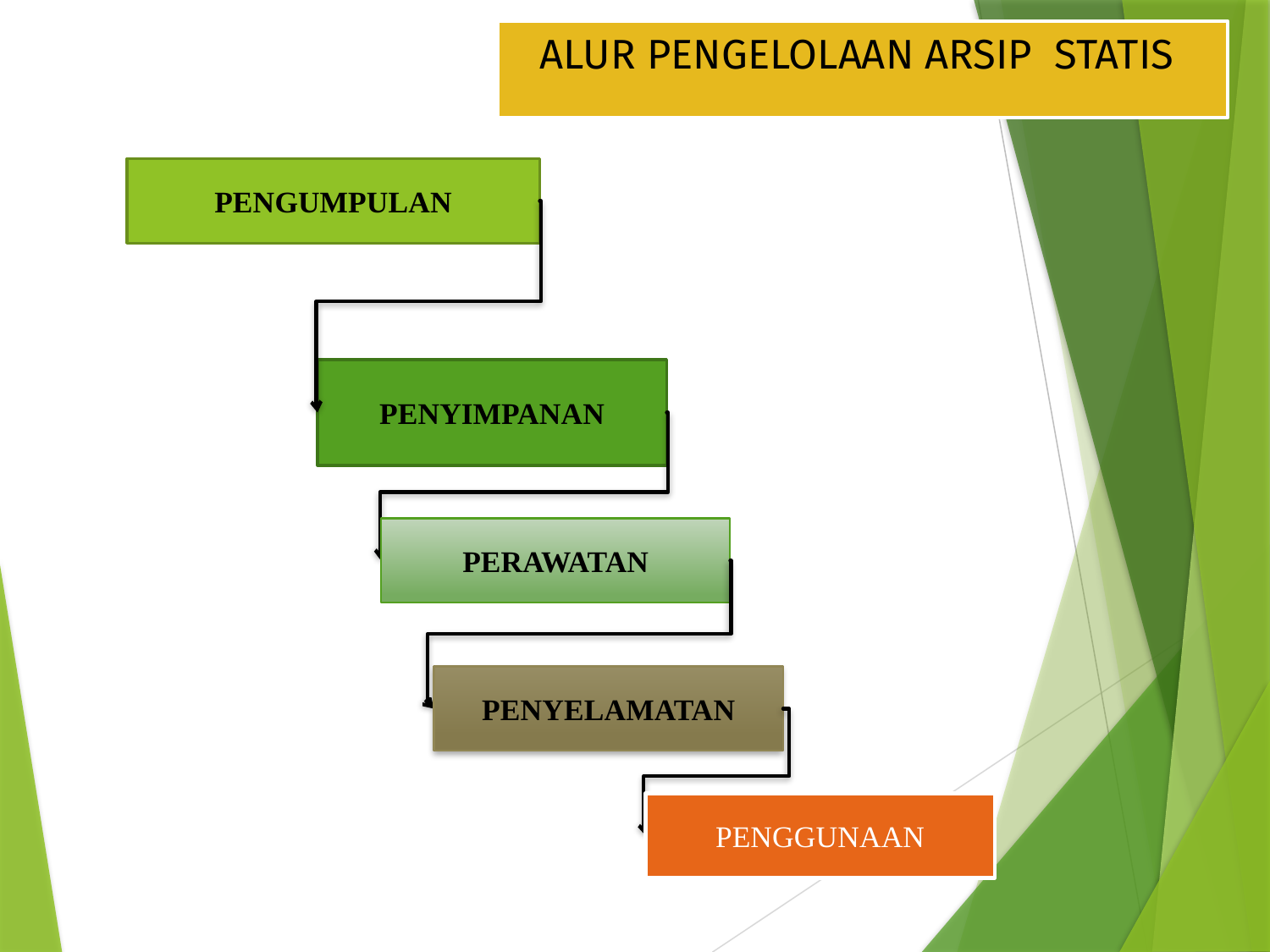

ALUR PENGELOLAAN ARSIP  STATIS
PENGUMPULAN

PENYIMPANAN

PERAWATAN

PENYELAMATAN

PENGGUNAAN